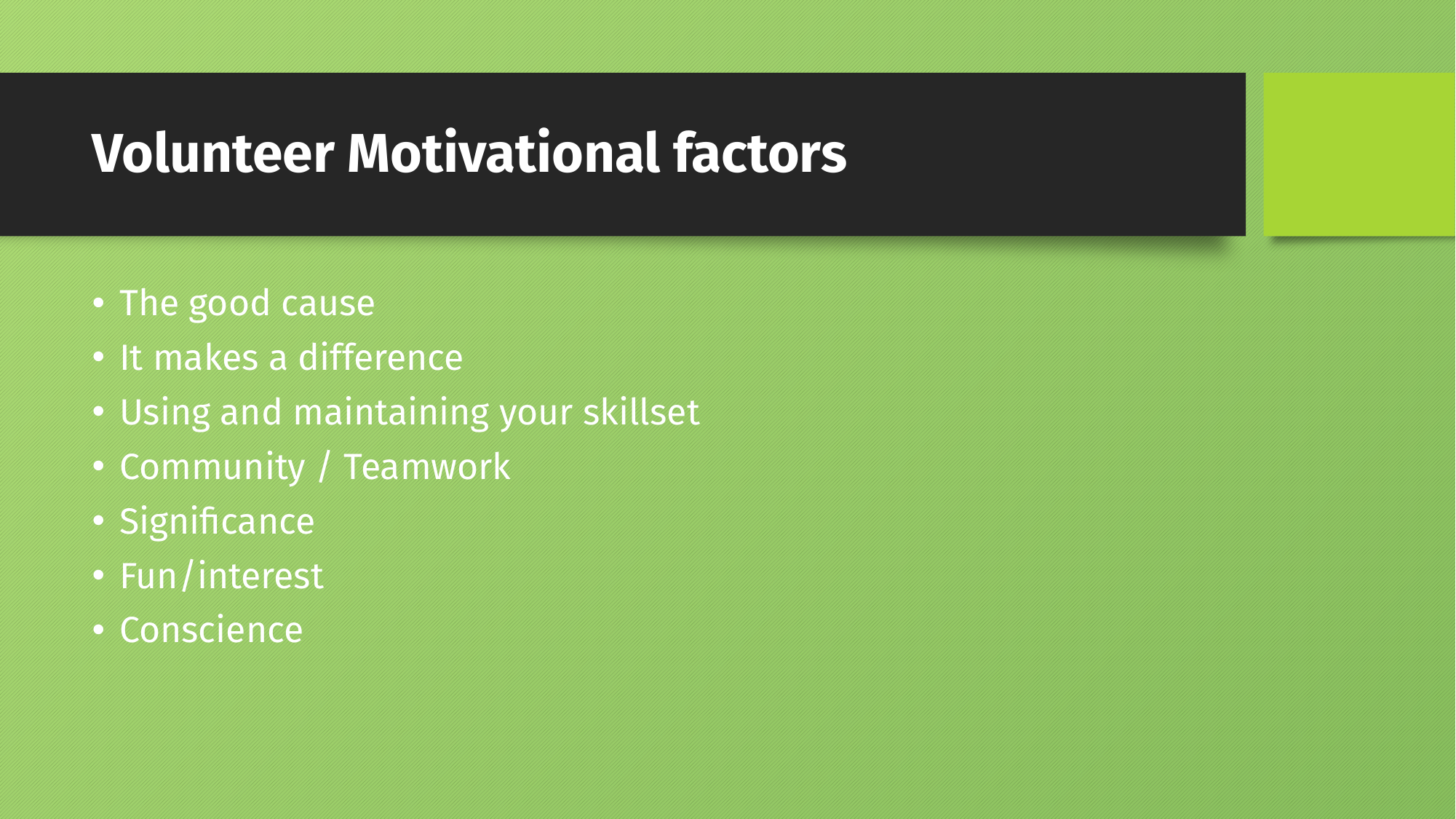

# Volunteer Motivational factors

The good cause
It makes a difference
Using and maintaining your skillset
Community / Teamwork
Significance
Fun/interest
Conscience